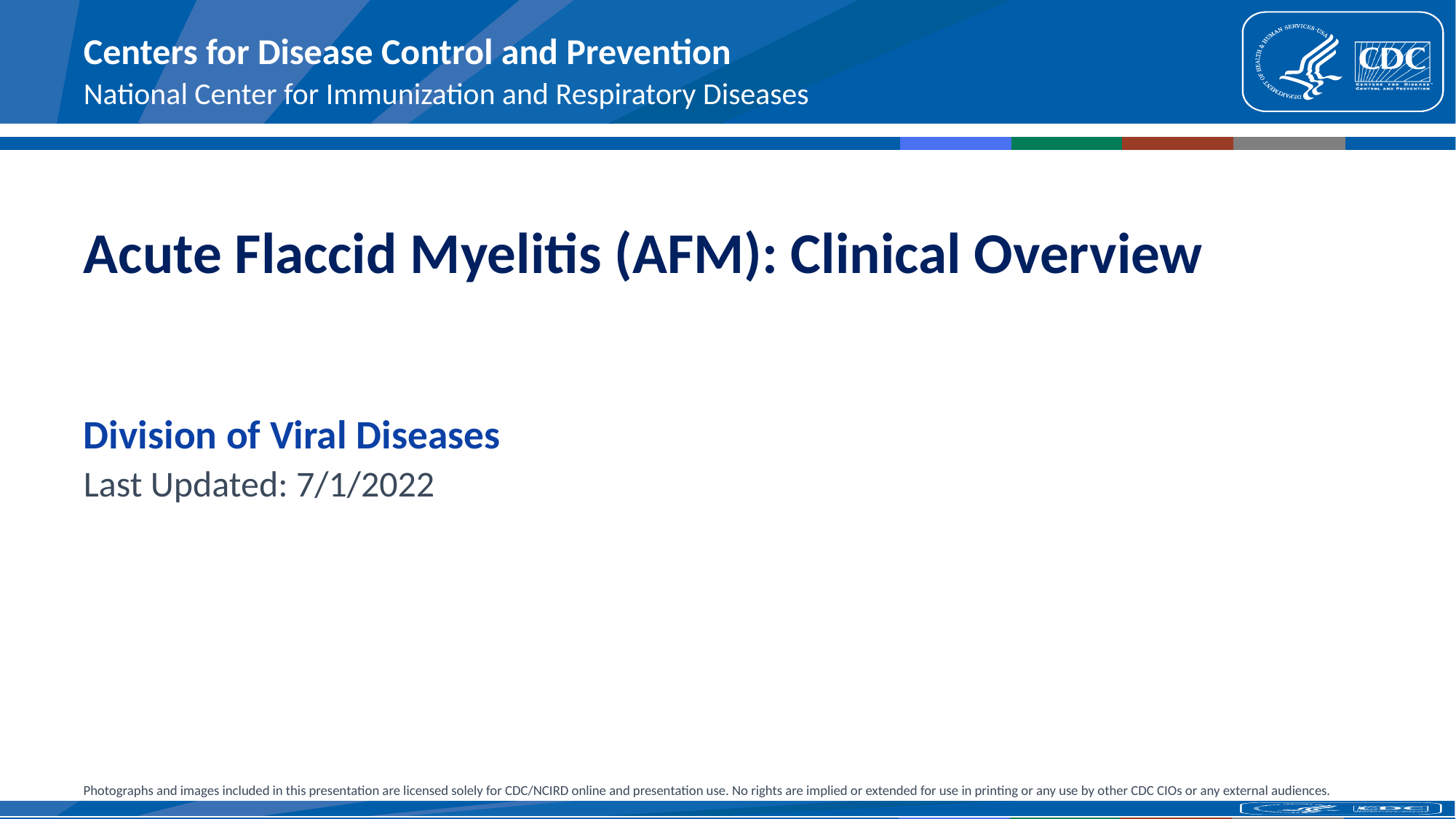

# Acute Flaccid Myelitis (AFM): Clinical Overview
Division of Viral Diseases
Last Updated: 7/1/2022